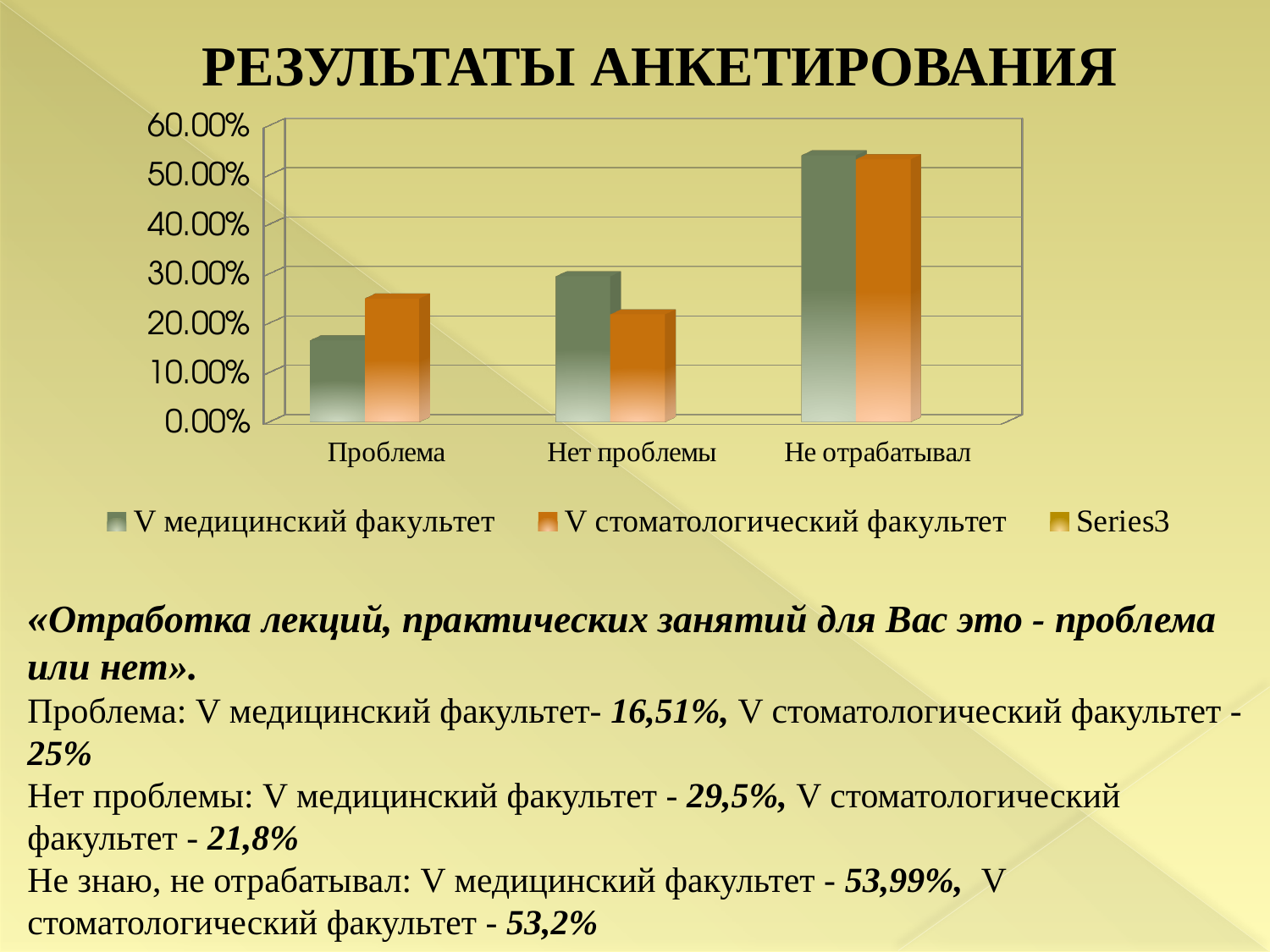

# РЕЗУЛЬТАТЫ АНКЕТИРОВАНИЯ

[unsupported chart]

«Отработка лекций, практических занятий для Вас это - проблема или нет».
Проблема: V медицинский факультет- 16,51%, V стоматологический факультет -25%
Нет проблемы: V медицинский факультет - 29,5%, V стоматологический факультет - 21,8%
Не знаю, не отрабатывал: V медицинский факультет - 53,99%,  V стоматологический факультет - 53,2%